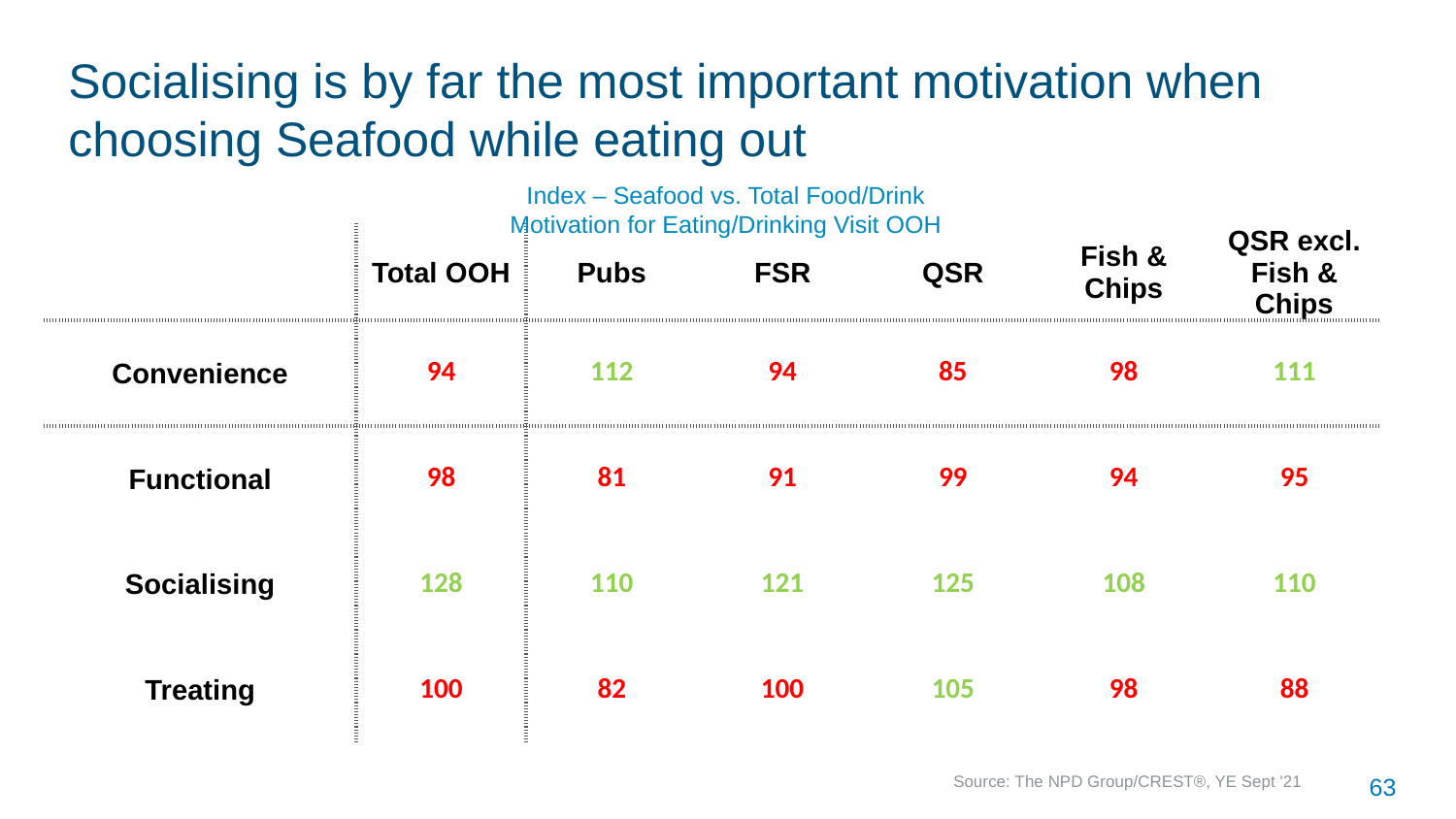

# Socialising is by far the most important motivation when choosing Seafood while eating out
Index – Seafood vs. Total Food/Drink
Motivation for Eating/Drinking Visit OOH
|  | Total OOH | Pubs | FSR | QSR | Fish & Chips | QSR excl. Fish & Chips |
| --- | --- | --- | --- | --- | --- | --- |
| Convenience | 94 | 112 | 94 | 85 | 98 | 111 |
| Functional | 98 | 81 | 91 | 99 | 94 | 95 |
| Socialising | 128 | 110 | 121 | 125 | 108 | 110 |
| Treating | 100 | 82 | 100 | 105 | 98 | 88 |
Source: The NPD Group/CREST®, YE Sept '21
63